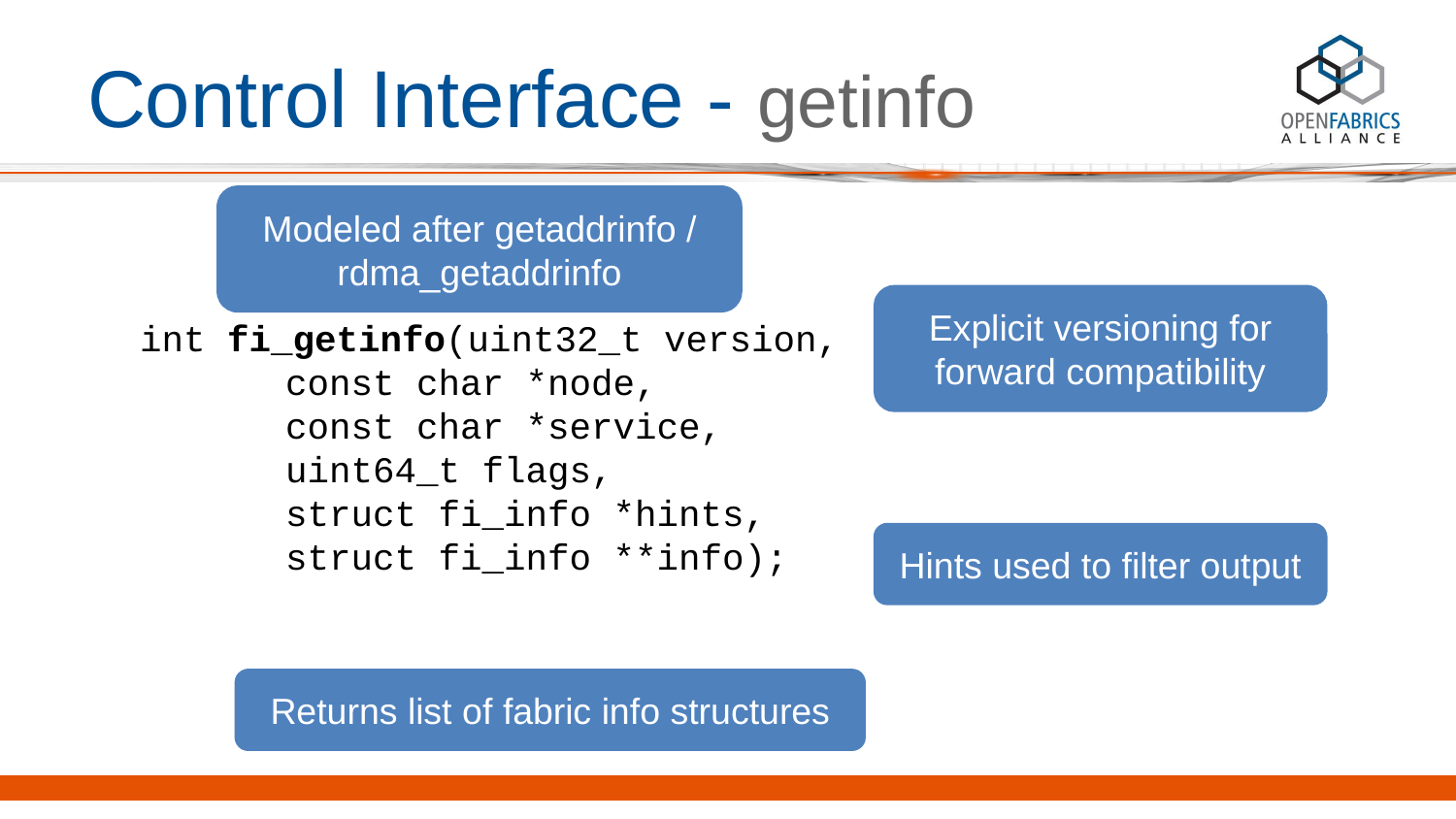

# Control Interface - getinfo
Modeled after getaddrinfo / rdma_getaddrinfo
Explicit versioning for forward compatibility
int fi_getinfo(uint32_t version,
const char *node,
const char *service,
uint64_t flags,
struct fi_info *hints,
struct fi_info **info);
Hints used to filter output
Returns list of fabric info structures